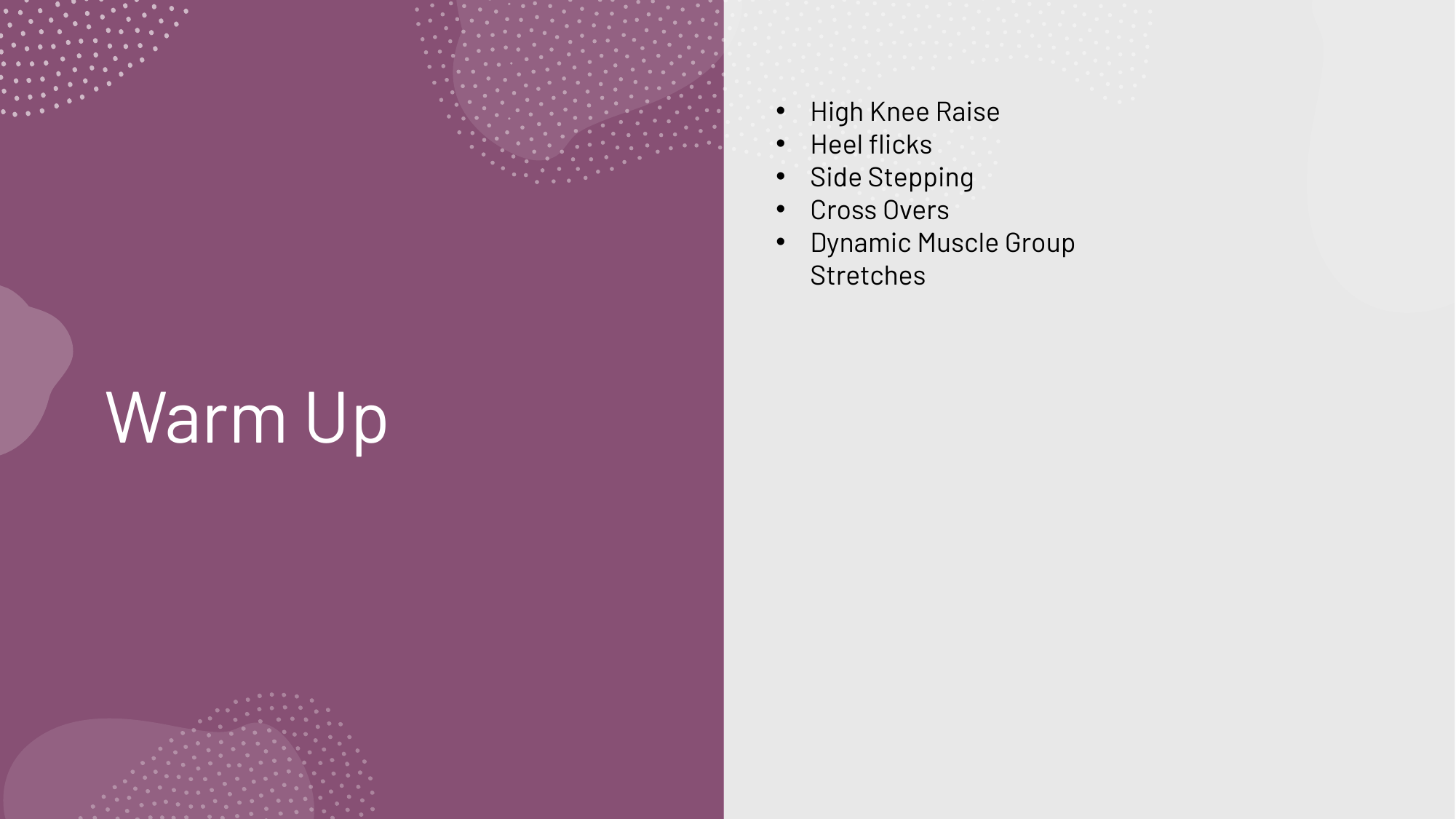

High Knee Raise
Heel flicks
Side Stepping
Cross Overs
Dynamic Muscle Group Stretches

# Warm Up